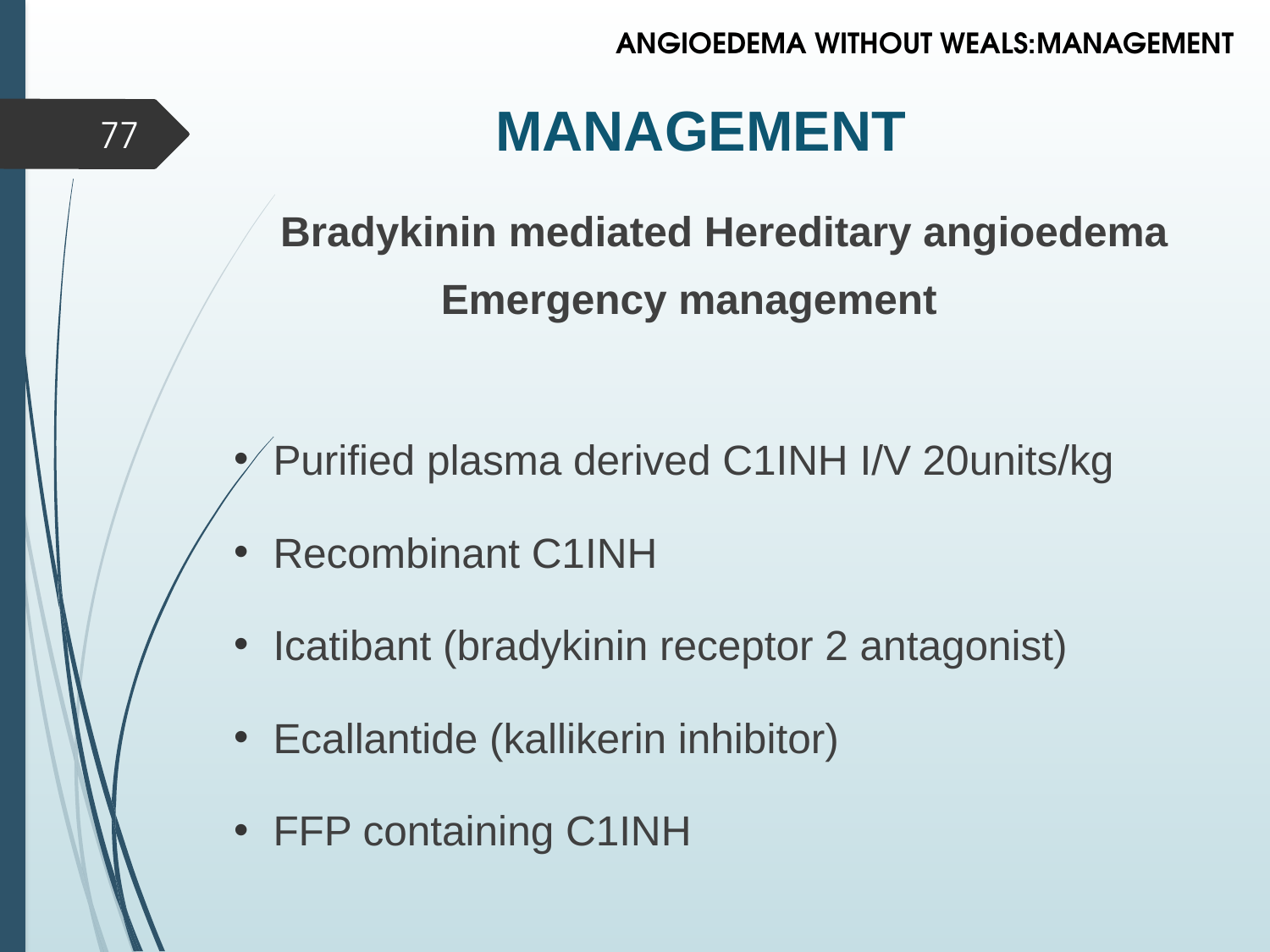

ANGIOEDEMA WITHOUT WEALS:MANAGEMENT
# MANAGEMENT
77
         Bradykinin mediated Hereditary angioedema
   Emergency management

Purified plasma derived C1INH I/V 20units/kg
Recombinant C1INH
Icatibant (bradykinin receptor 2 antagonist)
Ecallantide (kallikerin inhibitor)
FFP containing C1INH